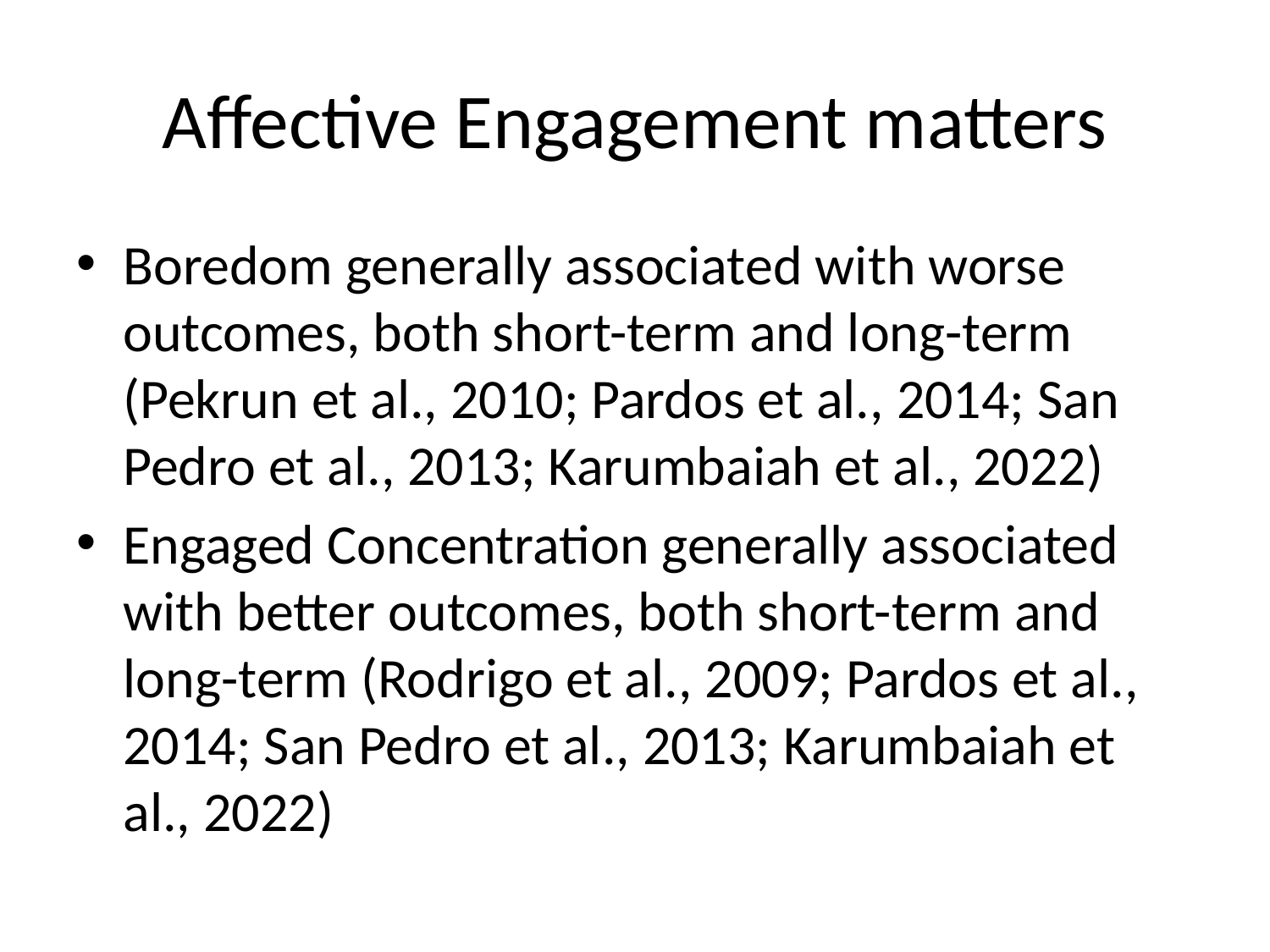

# Affective Engagement matters
Boredom generally associated with worse outcomes, both short-term and long-term (Pekrun et al., 2010; Pardos et al., 2014; San Pedro et al., 2013; Karumbaiah et al., 2022)
Engaged Concentration generally associated with better outcomes, both short-term and long-term (Rodrigo et al., 2009; Pardos et al., 2014; San Pedro et al., 2013; Karumbaiah et al., 2022)